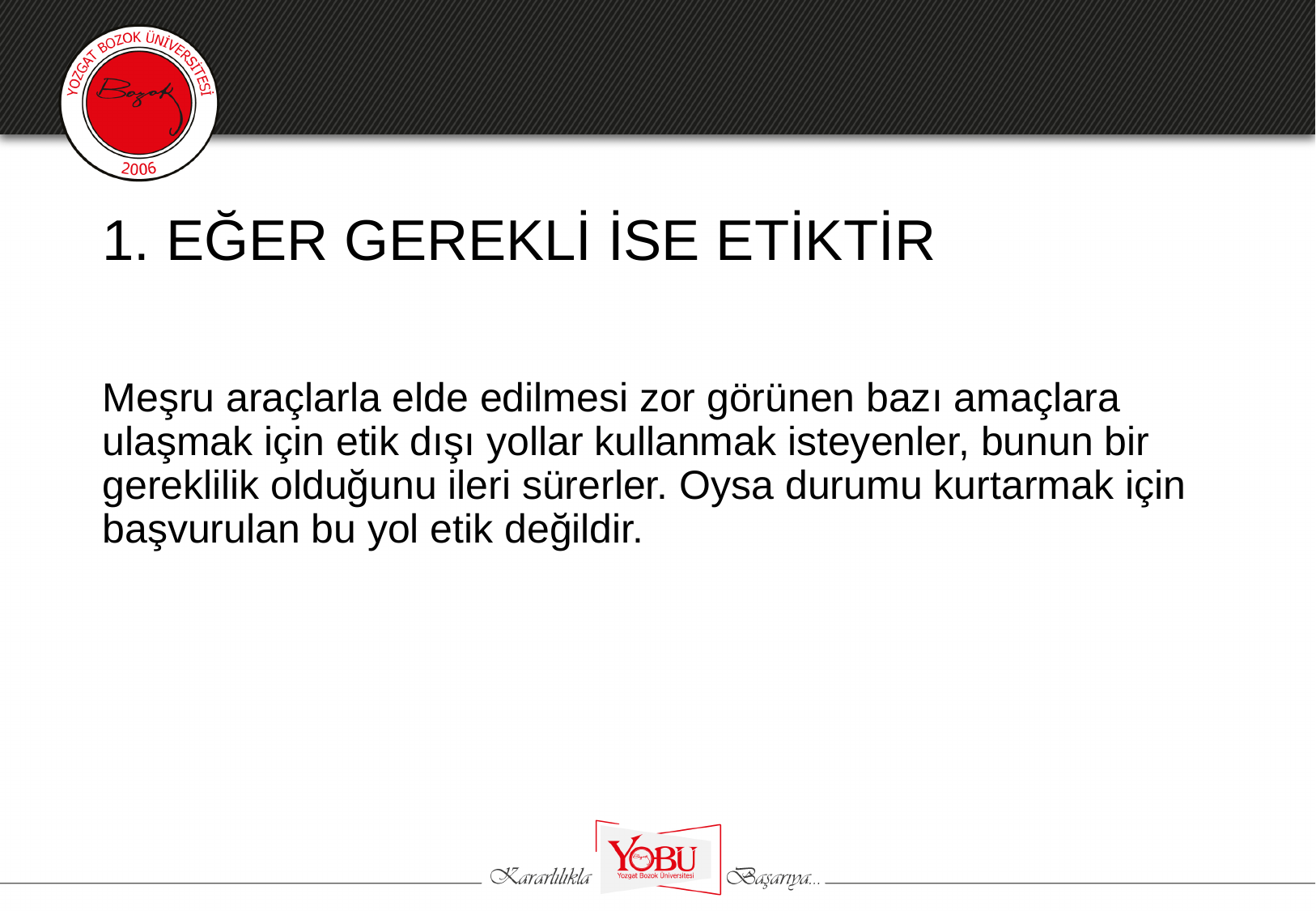

# 1. EĞER GEREKLİ İSE ETİKTİR

Meşru araçlarla elde edilmesi zor görünen bazı amaçlara ulaşmak için etik dışı yollar kullanmak isteyenler, bunun bir gereklilik olduğunu ileri sürerler. Oysa durumu kurtarmak için başvurulan bu yol etik değildir.